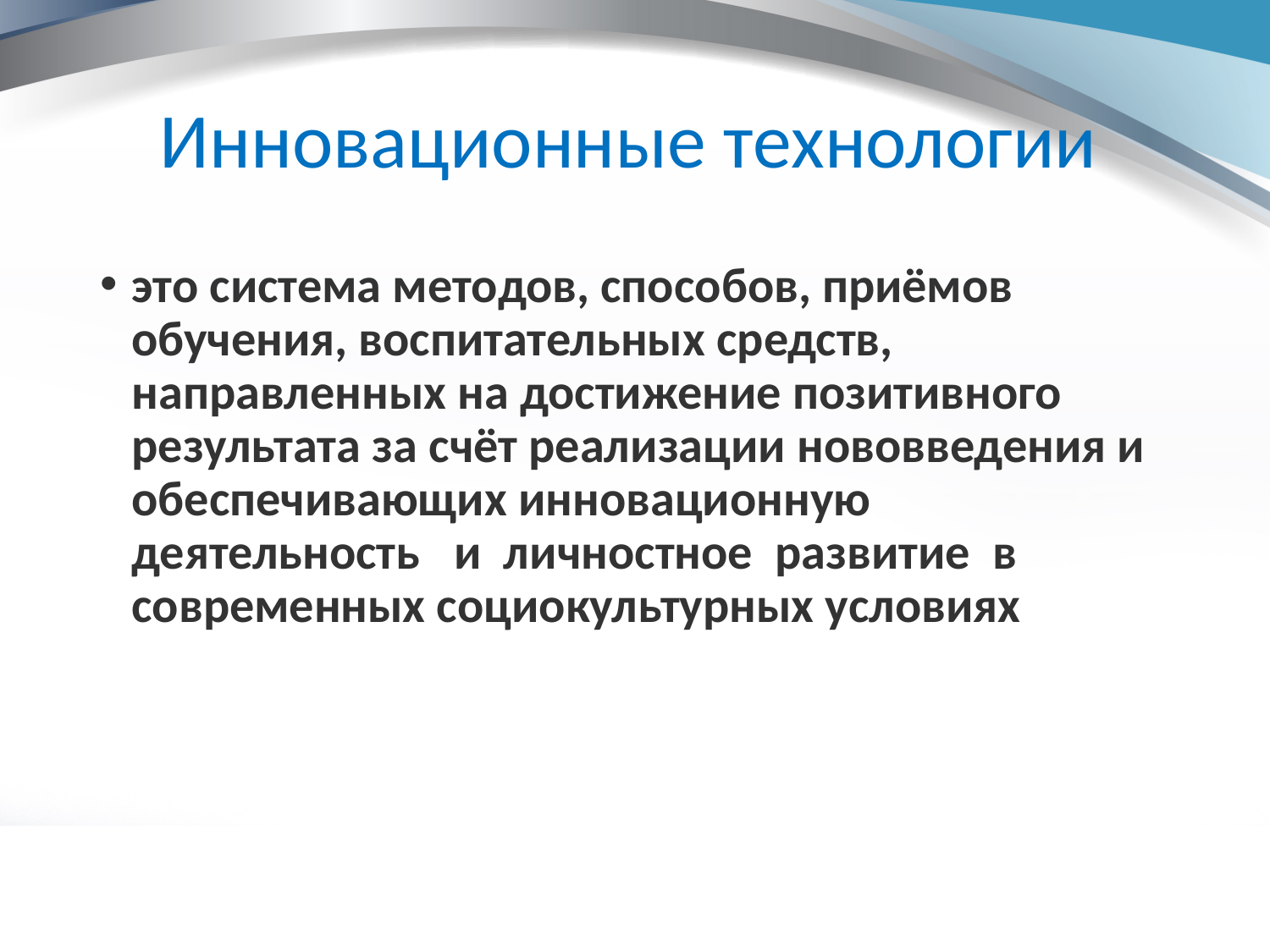

# Инновационные технологии
это система методов, способов, приёмов обучения, воспитательных средств, направленных на достижение позитивного результата за счёт реализации нововведения и обеспечивающих инновационную деятельность   и  личностное  развитие  в современных социокультурных условиях

Ягяджик С. С. Виды инновационных технологий и их характеристики // Молодой ученый. — 2016. — №23.
— С. 548-551.— URL https://moluch.ru/archive/127/35057/ (дата обращения: 10.02.2019).